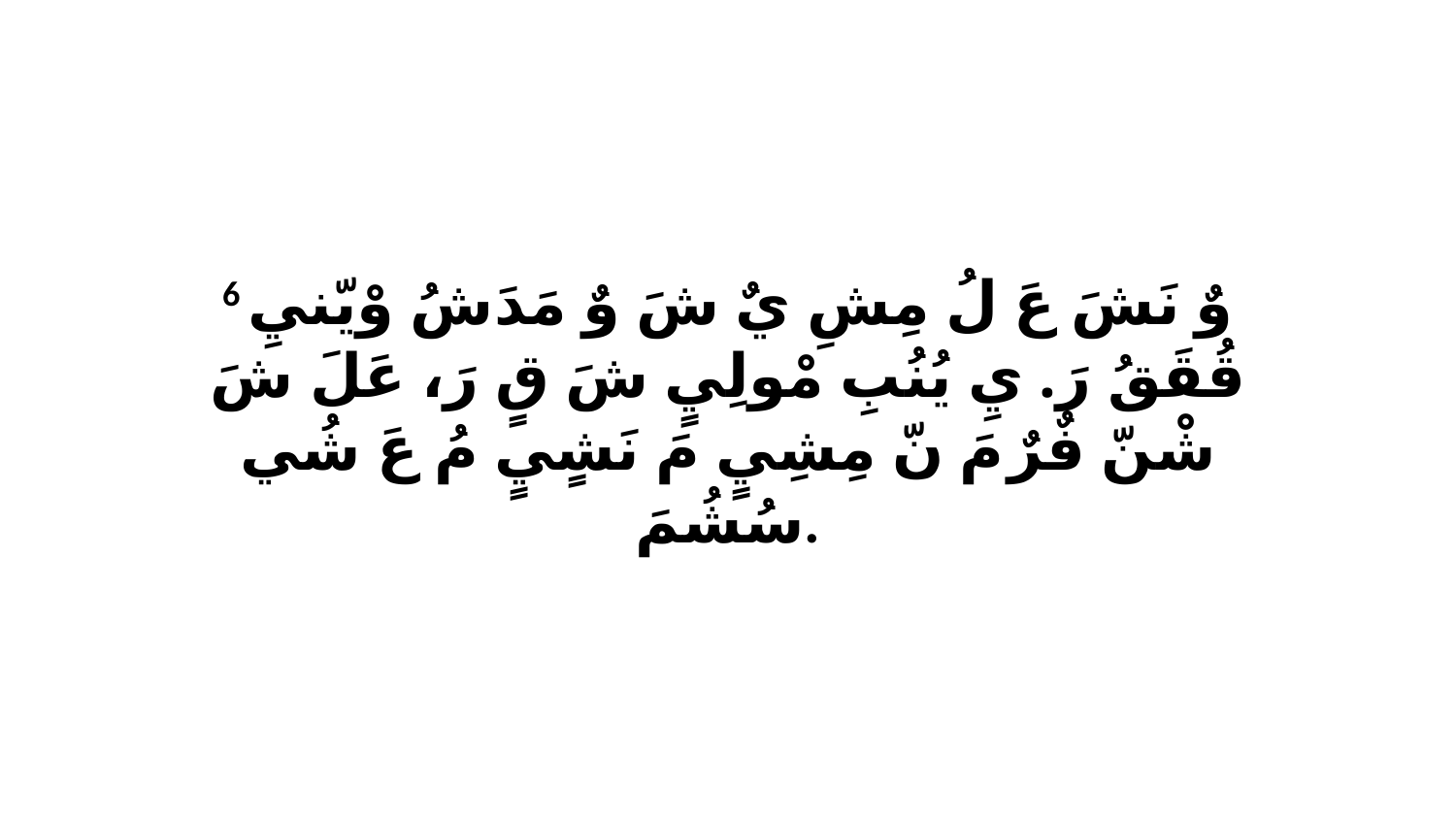

6 وٌ نَشَ عَ لُ مِشِ يٌ شَ وٌ مَدَشُ وْيّنيِ قُقَقُ رَ. يِ يُنُبِ مْولِيٍ شَ قٍ رَ، عَلَ شَ شْنّ فٌرٌ مَ نّ مِشِيٍ مَ نَشٍيٍ مُ عَ شُي سُشُمَ.